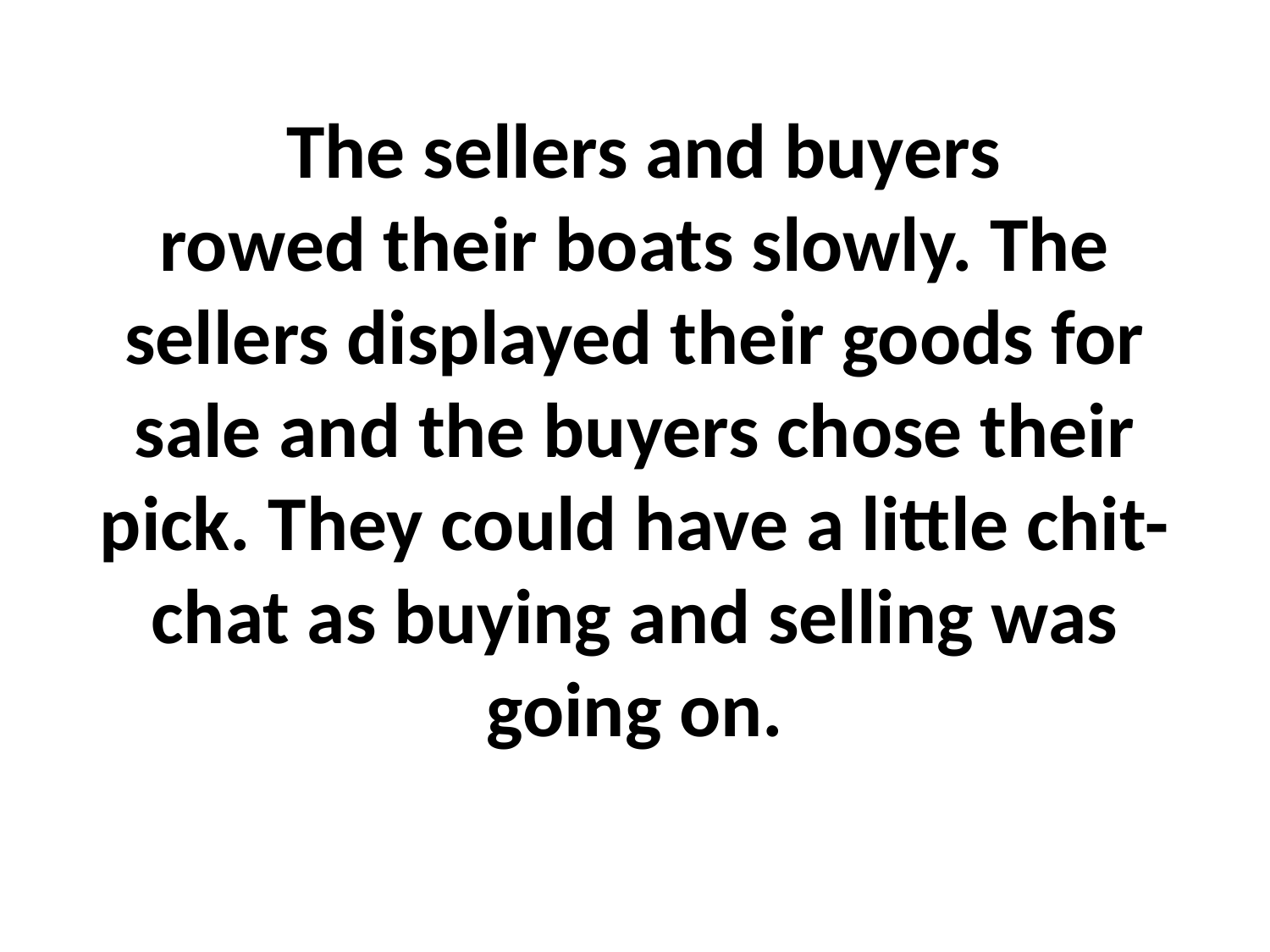

# The sellers and buyers rowed their boats slowly. The sellers displayed their goods for sale and the buyers chose their pick. They could have a little chit-chat as buying and selling was going on.